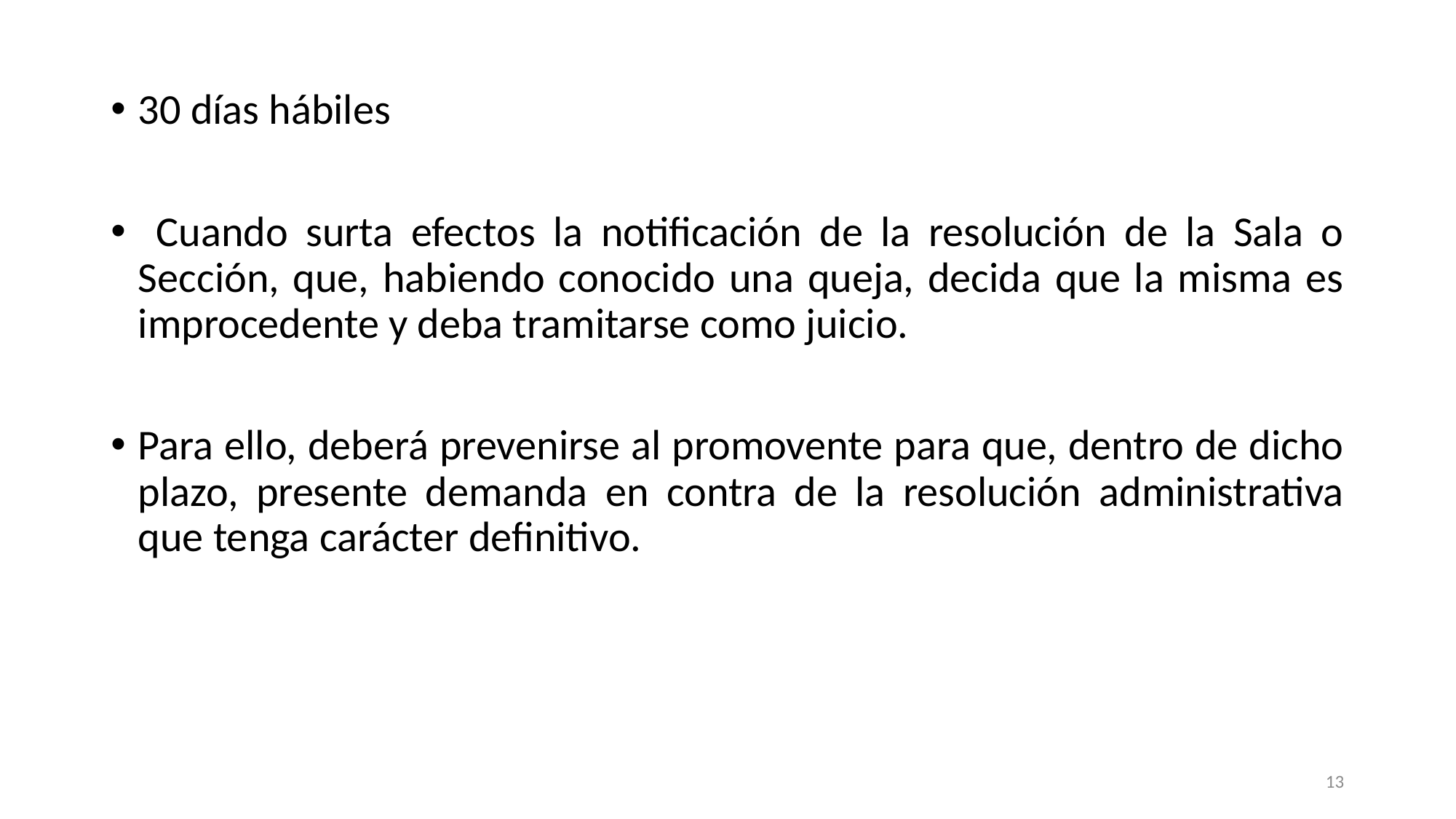

30 días hábiles

 Cuando surta efectos la notificación de la resolución de la Sala o Sección, que, habiendo conocido una queja, decida que la misma es improcedente y deba tramitarse como juicio.

Para ello, deberá prevenirse al promovente para que, dentro de dicho plazo, presente demanda en contra de la resolución administrativa que tenga carácter definitivo.

13